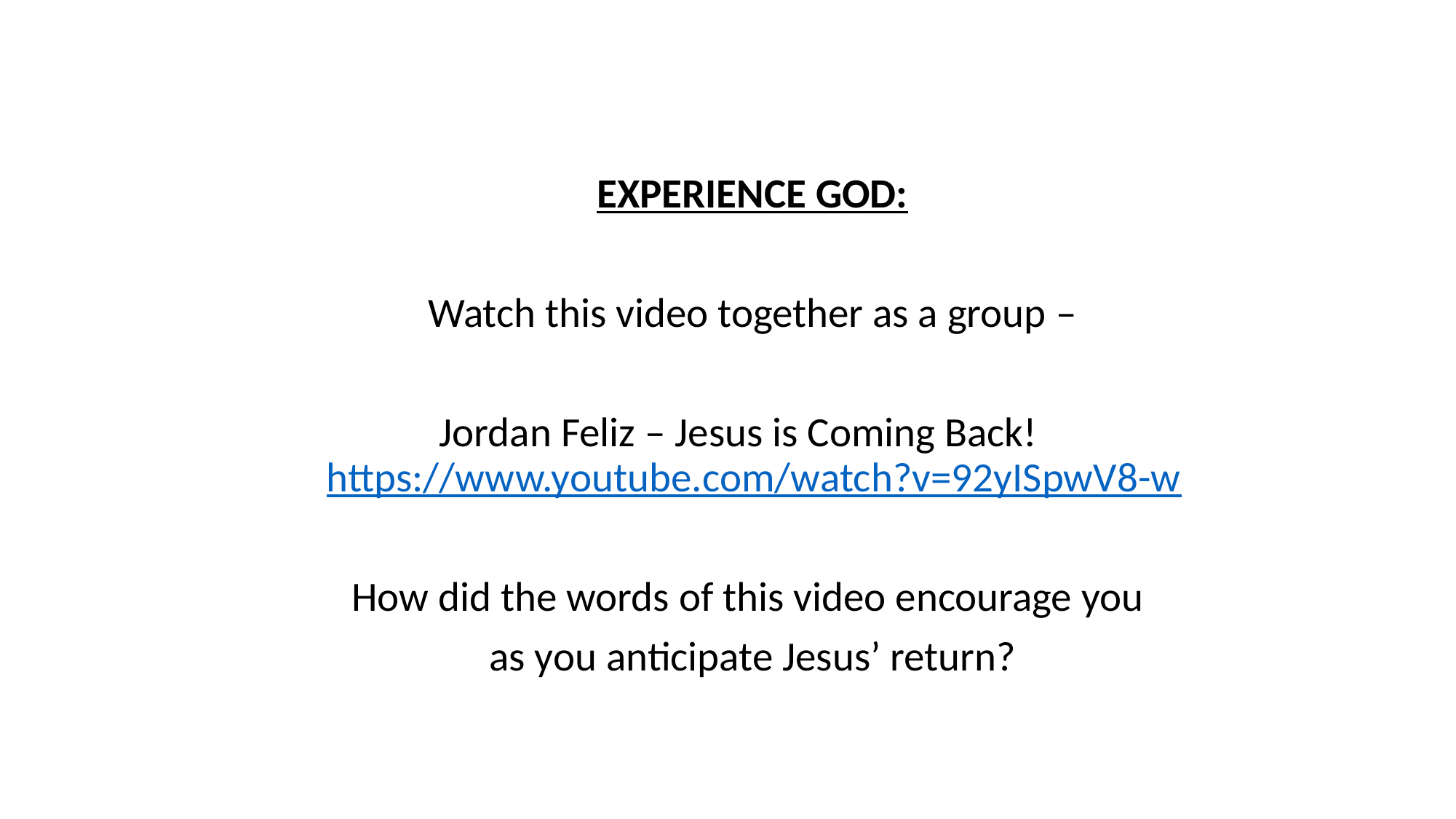

EXPERIENCE GOD:

Watch this video together as a group –

Jordan Feliz – Jesus is Coming Back!   https://www.youtube.com/watch?v=92yISpwV8-w

How did the words of this video encourage you
as you anticipate Jesus’ return?